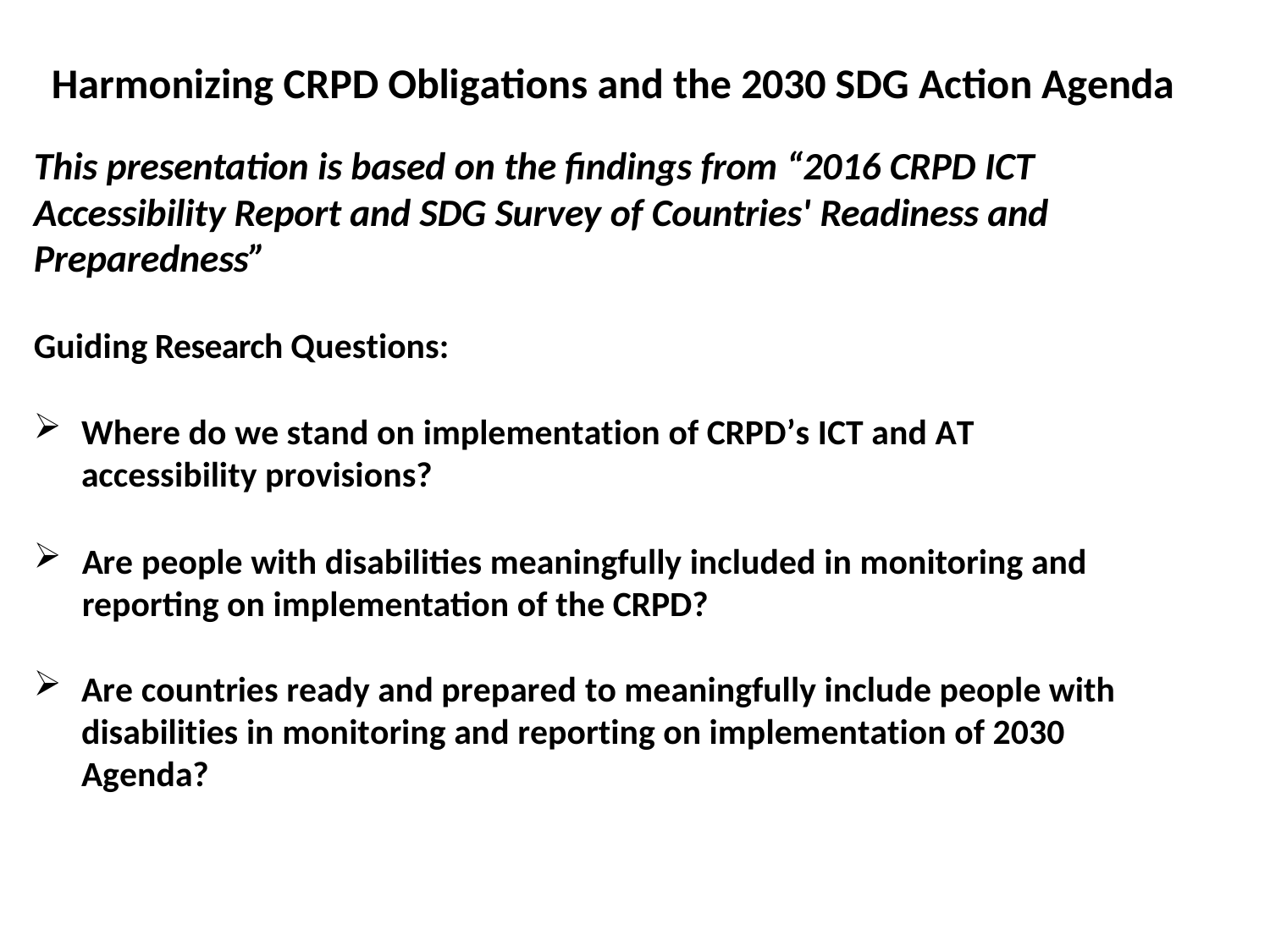

# Harmonizing CRPD Obligations and the 2030 SDG Action Agenda
This presentation is based on the findings from “2016 CRPD ICT Accessibility Report and SDG Survey of Countries' Readiness and Preparedness”

Guiding Research Questions:

Where do we stand on implementation of CRPD’s ICT and AT accessibility provisions?

Are people with disabilities meaningfully included in monitoring and reporting on implementation of the CRPD?

Are countries ready and prepared to meaningfully include people with disabilities in monitoring and reporting on implementation of 2030 Agenda?
3